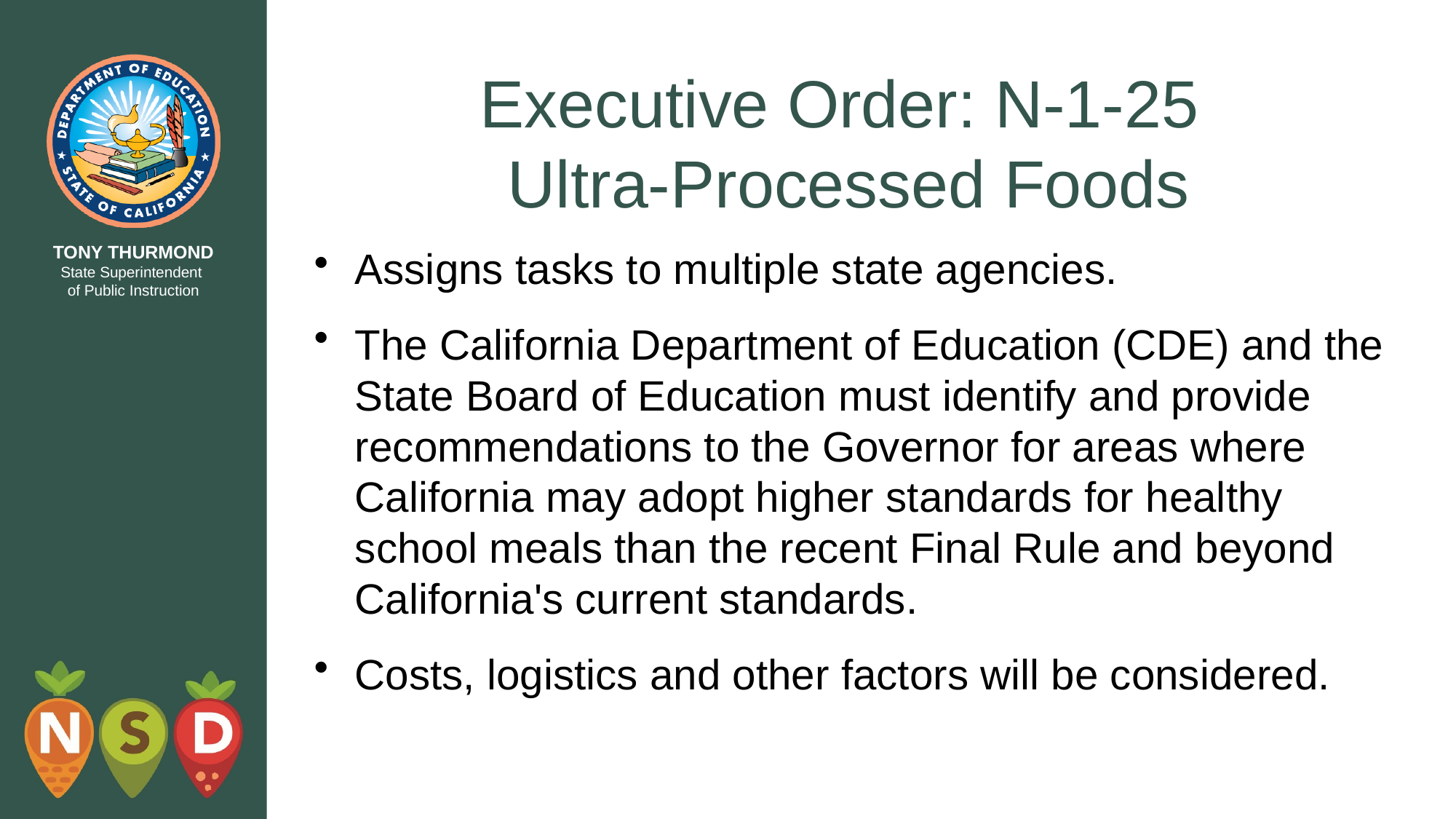

# Executive Order: N-1-25 Ultra-Processed Foods
Assigns tasks to multiple state agencies.
The California Department of Education (CDE) and the  State Board of Education must identify and provide recommendations to the Governor for areas where California may adopt higher standards for healthy school meals than the recent Final Rule and beyond California's current standards.
Costs, logistics and other factors will be considered.